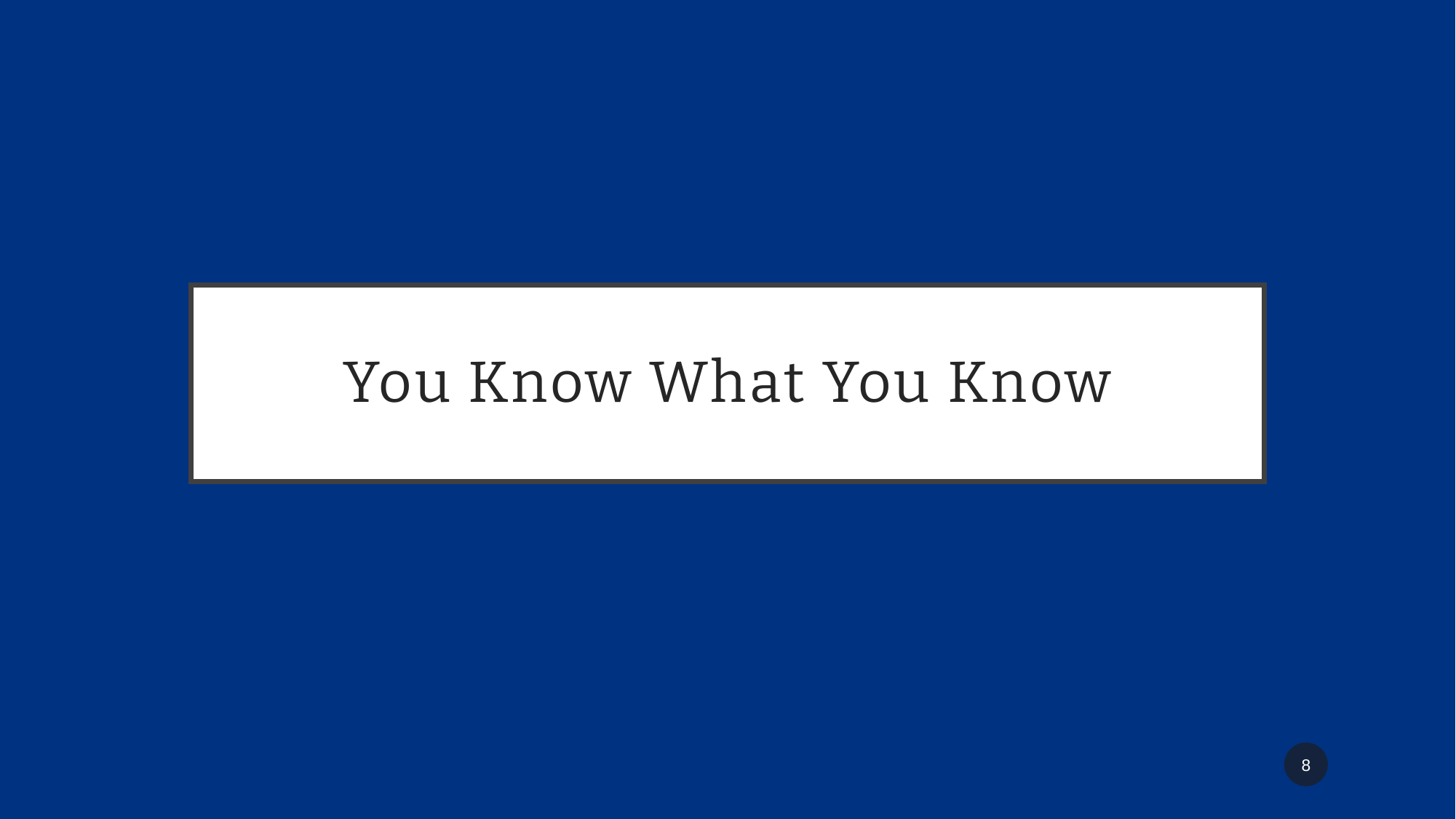

# You Know What You Know

8